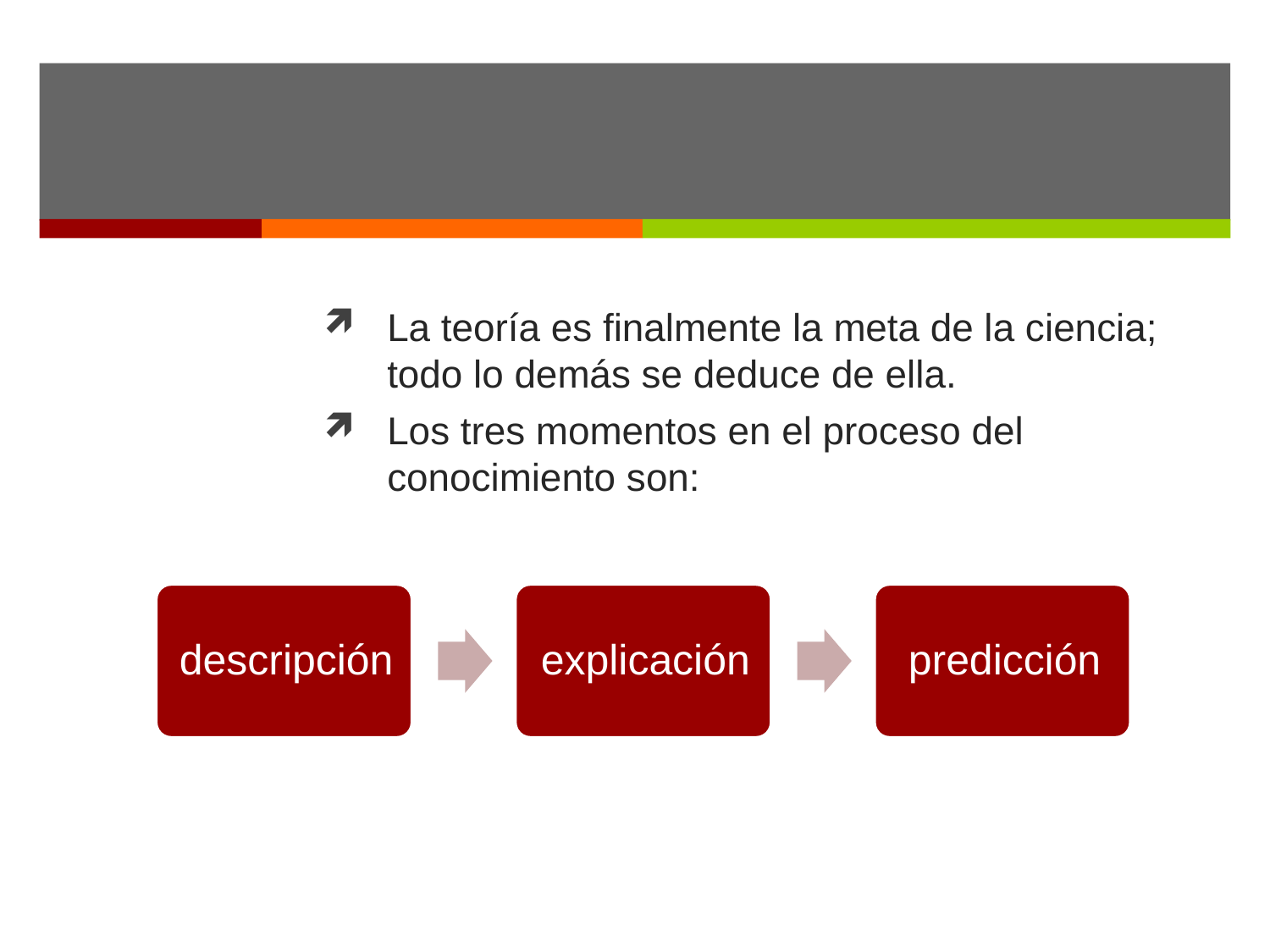

#
La teoría es finalmente la meta de la ciencia; todo lo demás se deduce de ella.
Los tres momentos en el proceso del conocimiento son:
descripción

explicación

predicción